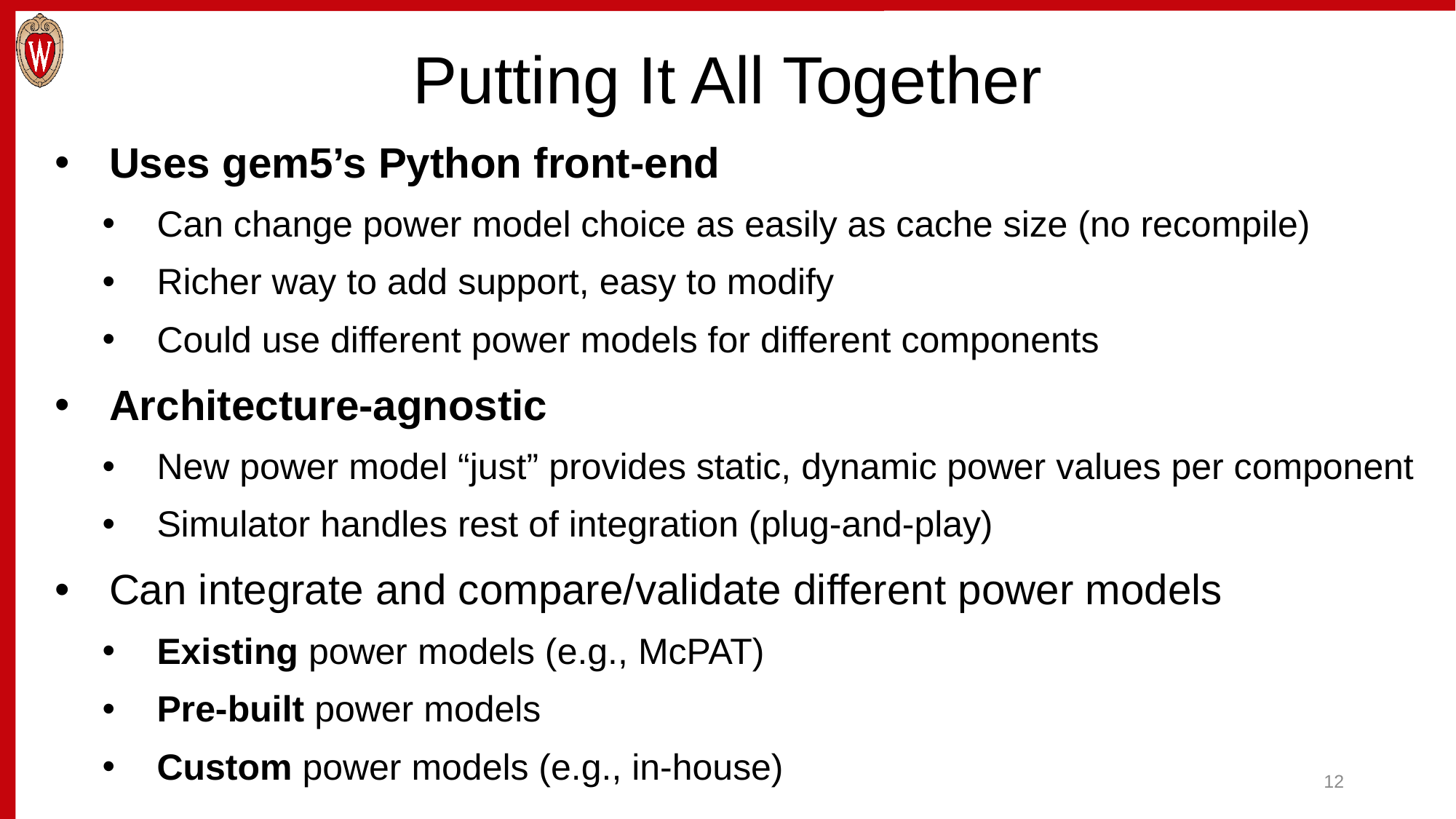

# Putting It All Together
Uses gem5’s Python front-end
Can change power model choice as easily as cache size (no recompile)
Richer way to add support, easy to modify
Could use different power models for different components
Architecture-agnostic
New power model “just” provides static, dynamic power values per component
Simulator handles rest of integration (plug-and-play)
Can integrate and compare/validate different power models
Existing power models (e.g., McPAT)
Pre-built power models
Custom power models (e.g., in-house)
12